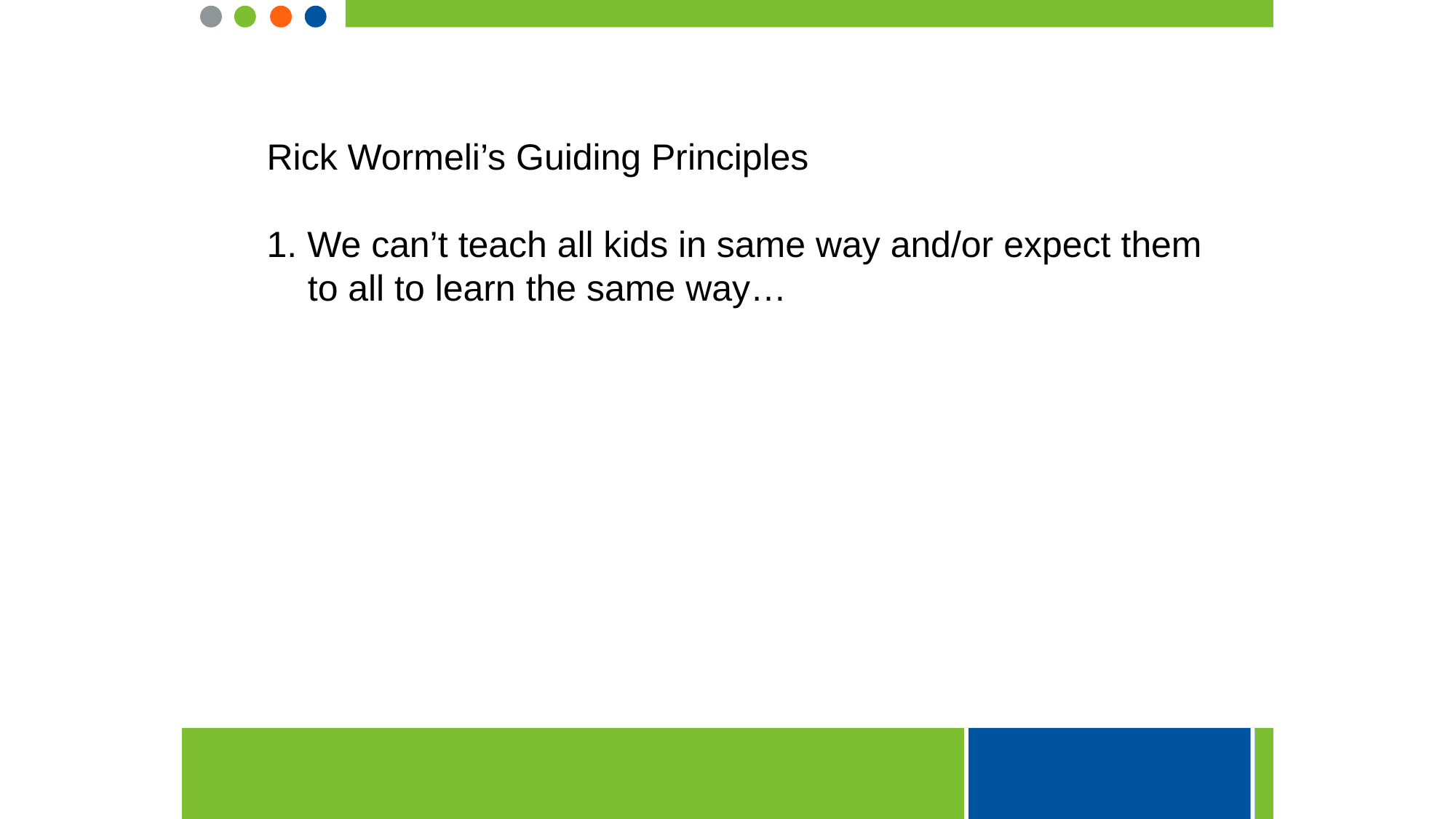

Rick Wormeli’s Guiding Principles

1. We can’t teach all kids in same way and/or expect them to all to learn the same way…